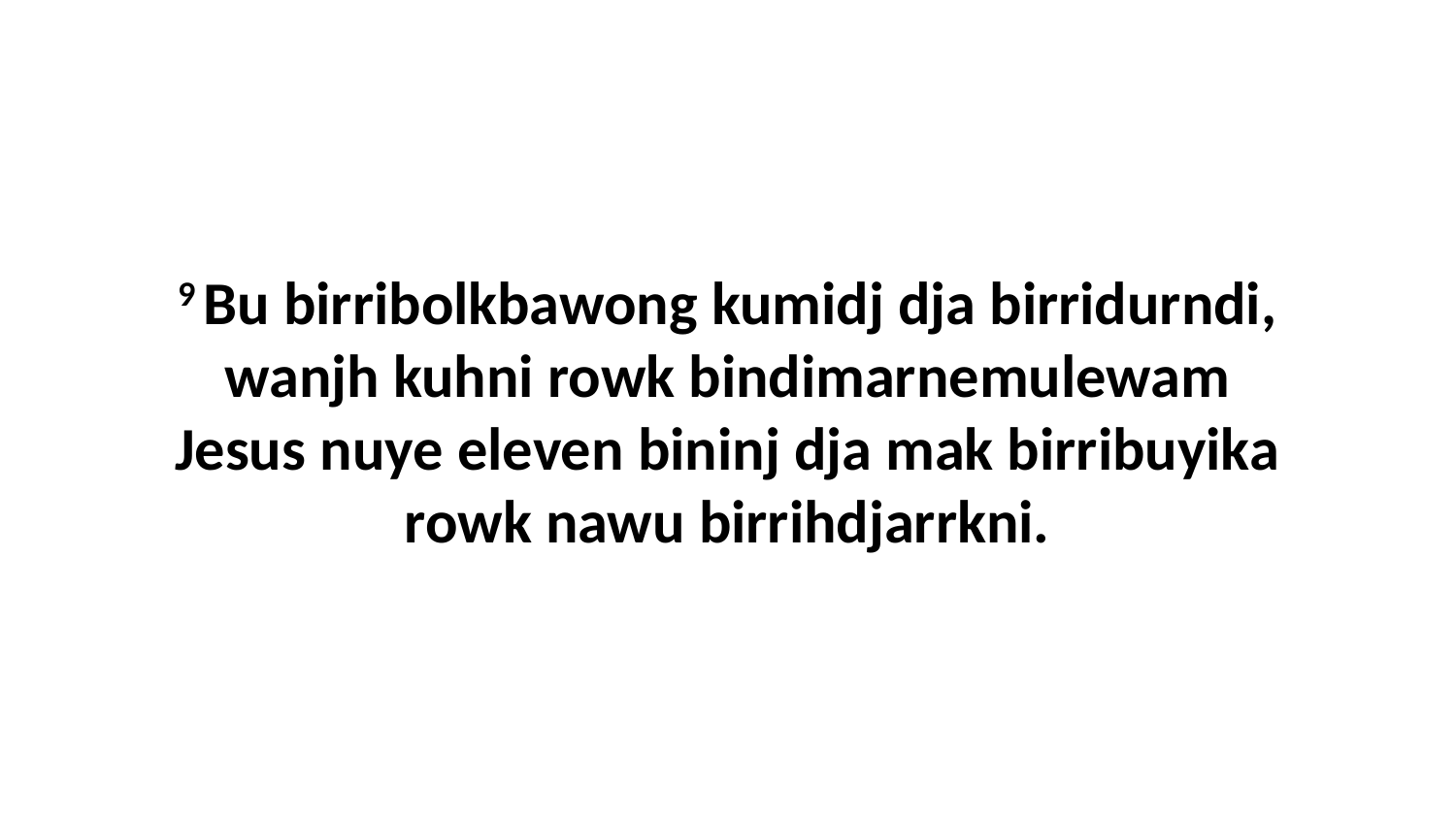

9 Bu birribolkbawong kumidj dja birridurndi, wanjh kuhni rowk bindimarnemulewam Jesus nuye eleven bininj dja mak birribuyika rowk nawu birrihdjarrkni.